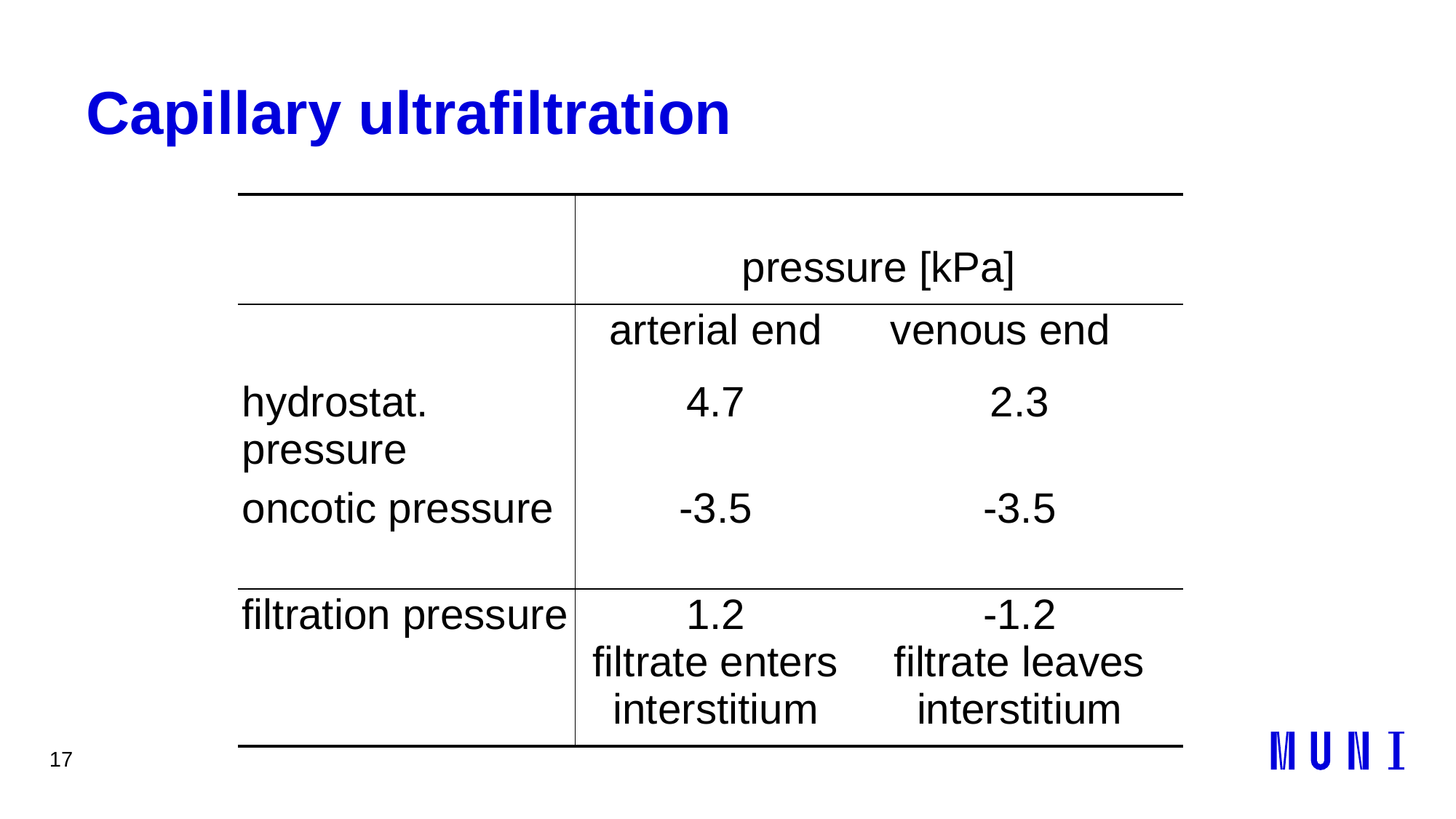

17
# Capillary ultrafiltration
|  | pressure [kPa] |  |
| --- | --- | --- |
|  | arterial end | venous end |
| hydrostat. pressure | 4.7 | 2.3 |
| oncotic pressure | -3.5 | -3.5 |
| filtration pressure | 1.2 filtrate enters interstitium | -1.2 filtrate leaves interstitium |